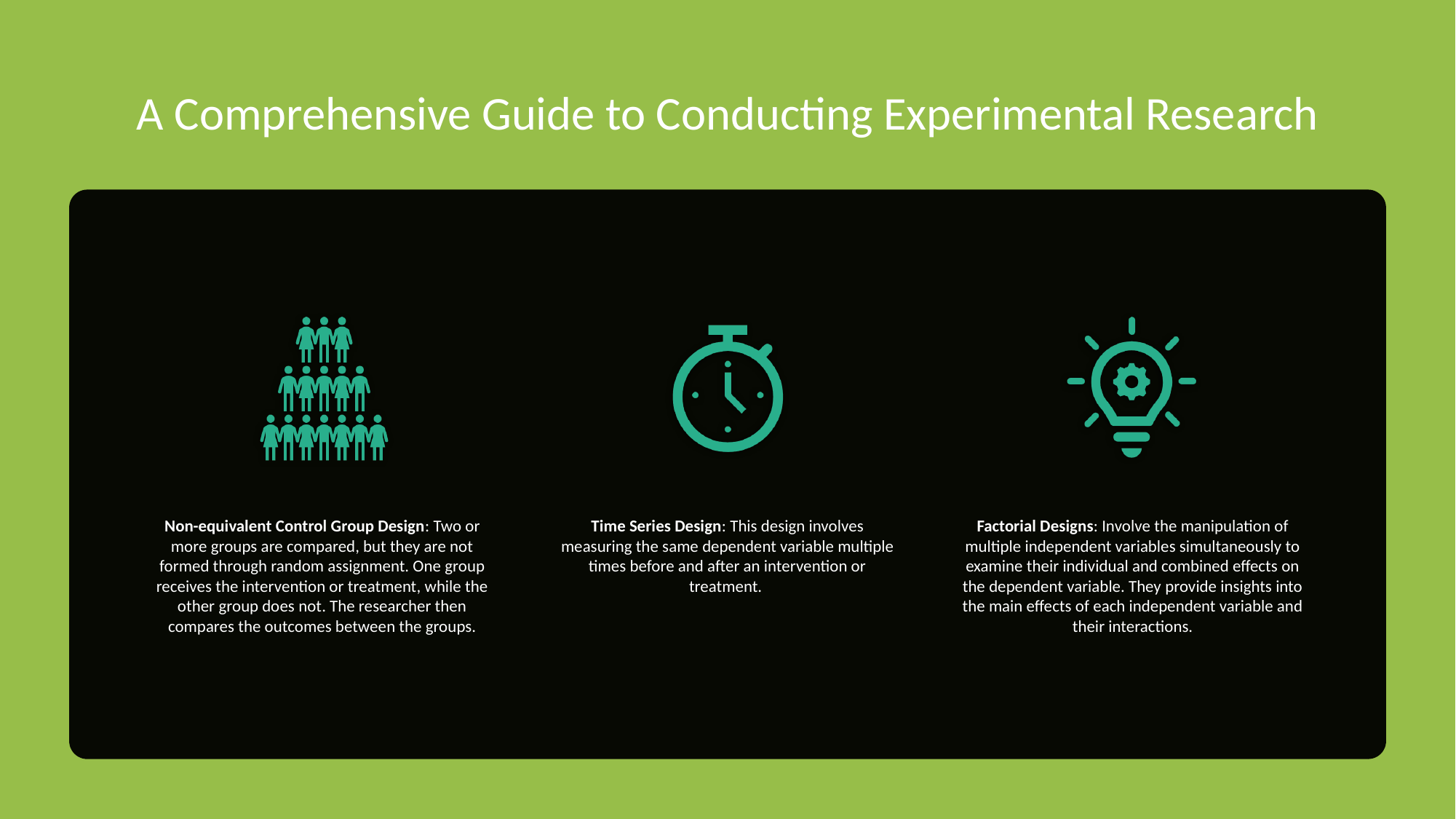

# A Comprehensive Guide to Conducting Experimental Research

Non-equivalent Control Group Design: Two or more groups are compared, but they are not formed through random assignment. One group receives the intervention or treatment, while the other group does not. The researcher then compares the outcomes between the groups.
Time Series Design: This design involves measuring the same dependent variable multiple times before and after an intervention or treatment.
Factorial Designs: Involve the manipulation of multiple independent variables simultaneously to examine their individual and combined effects on the dependent variable. They provide insights into the main effects of each independent variable and their interactions.